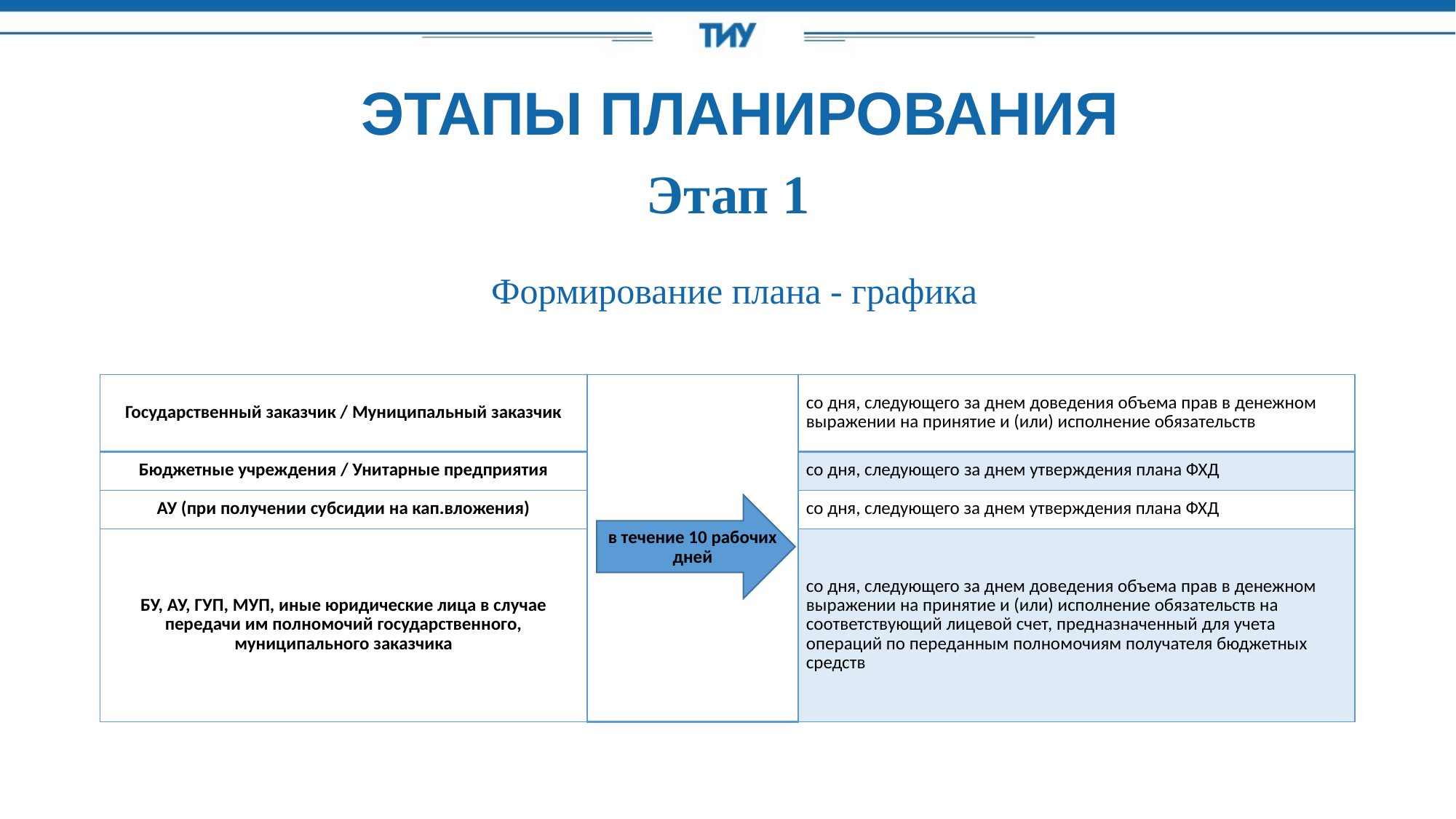

ЭТАПЫ ПЛАНИРОВАНИЯ
Этап 1
Формирование плана - графика
| Государственный заказчик / Муниципальный заказчик | в течение 10 рабочих дней | со дня, следующего за днем доведения объема прав в денежном выражении на принятие и (или) исполнение обязательств |
| --- | --- | --- |
| Бюджетные учреждения / Унитарные предприятия |  | со дня, следующего за днем утверждения плана ФХД |
| АУ (при получении субсидии на кап.вложения) |  | со дня, следующего за днем утверждения плана ФХД |
| БУ, АУ, ГУП, МУП, иные юридические лица в случае передачи им полномочий государственного, муниципального заказчика |  | со дня, следующего за днем доведения объема прав в денежном выражении на принятие и (или) исполнение обязательств на соответствующий лицевой счет, предназначенный для учета операций по переданным полномочиям получателя бюджетных средств |